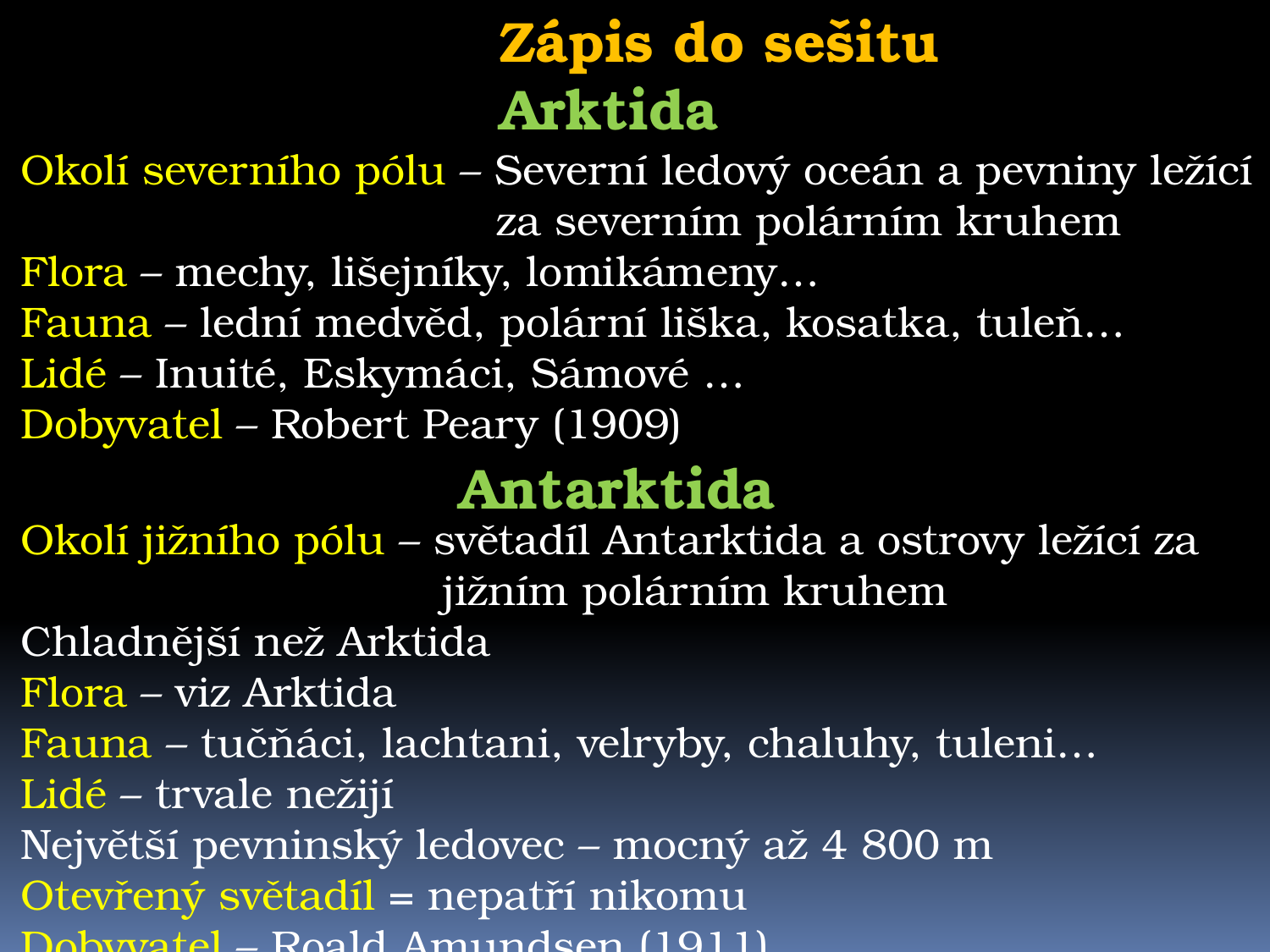

Zápis do sešitu
Arktida
Okolí severního pólu – Severní ledový oceán a pevniny ležící
			       za severním polárním kruhem
Flora – mechy, lišejníky, lomikámeny…
Fauna – lední medvěd, polární liška, kosatka, tuleň…
Lidé – Inuité, Eskymáci, Sámové …
Dobyvatel – Robert Peary (1909)

Antarktida
Okolí jižního pólu – světadíl Antarktida a ostrovy ležící za
			   jižním polárním kruhem
Chladnější než Arktida
Flora – viz Arktida
Fauna – tučňáci, lachtani, velryby, chaluhy, tuleni…
Lidé – trvale nežijí
Největší pevninský ledovec – mocný až 4 800 m
Otevřený světadíl = nepatří nikomu
Dobyvatel – Roald Amundsen (1911)